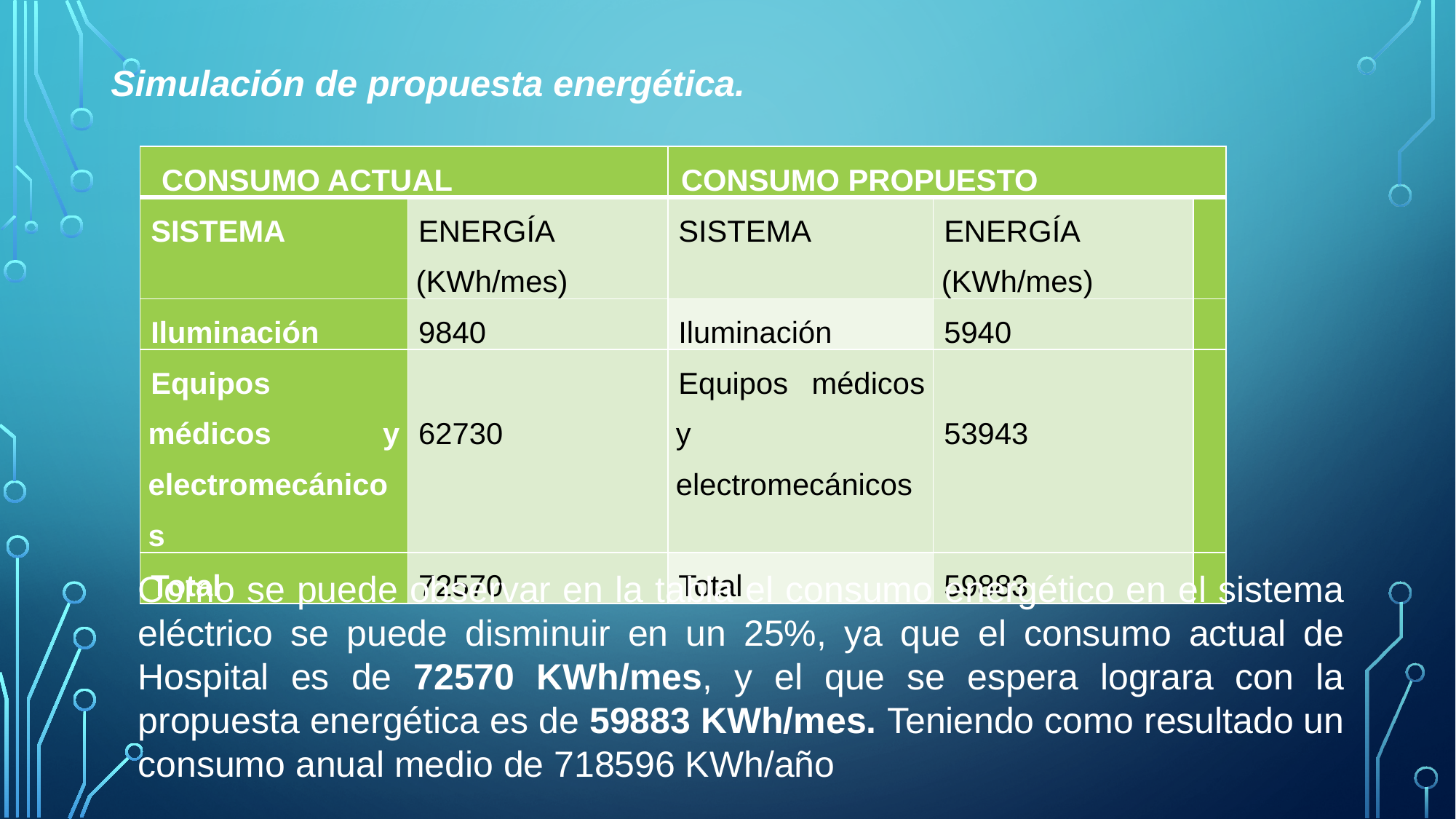

Simulación de propuesta energética.

| CONSUMO ACTUAL |  | CONSUMO PROPUESTO |  |  |
| --- | --- | --- | --- | --- |
| SISTEMA | ENERGÍA (KWh/mes) | SISTEMA | ENERGÍA (KWh/mes) |  |
| Iluminación | 9840 | Iluminación | 5940 |  |
| Equipos médicos y electromecánicos | 62730 | Equipos médicos y electromecánicos | 53943 |  |
| Total | 72570 | Total | 59883 |  |
Como se puede observar en la tabla el consumo energético en el sistema eléctrico se puede disminuir en un 25%, ya que el consumo actual de Hospital es de 72570 KWh/mes, y el que se espera lograra con la propuesta energética es de 59883 KWh/mes. Teniendo como resultado un consumo anual medio de 718596 KWh/año